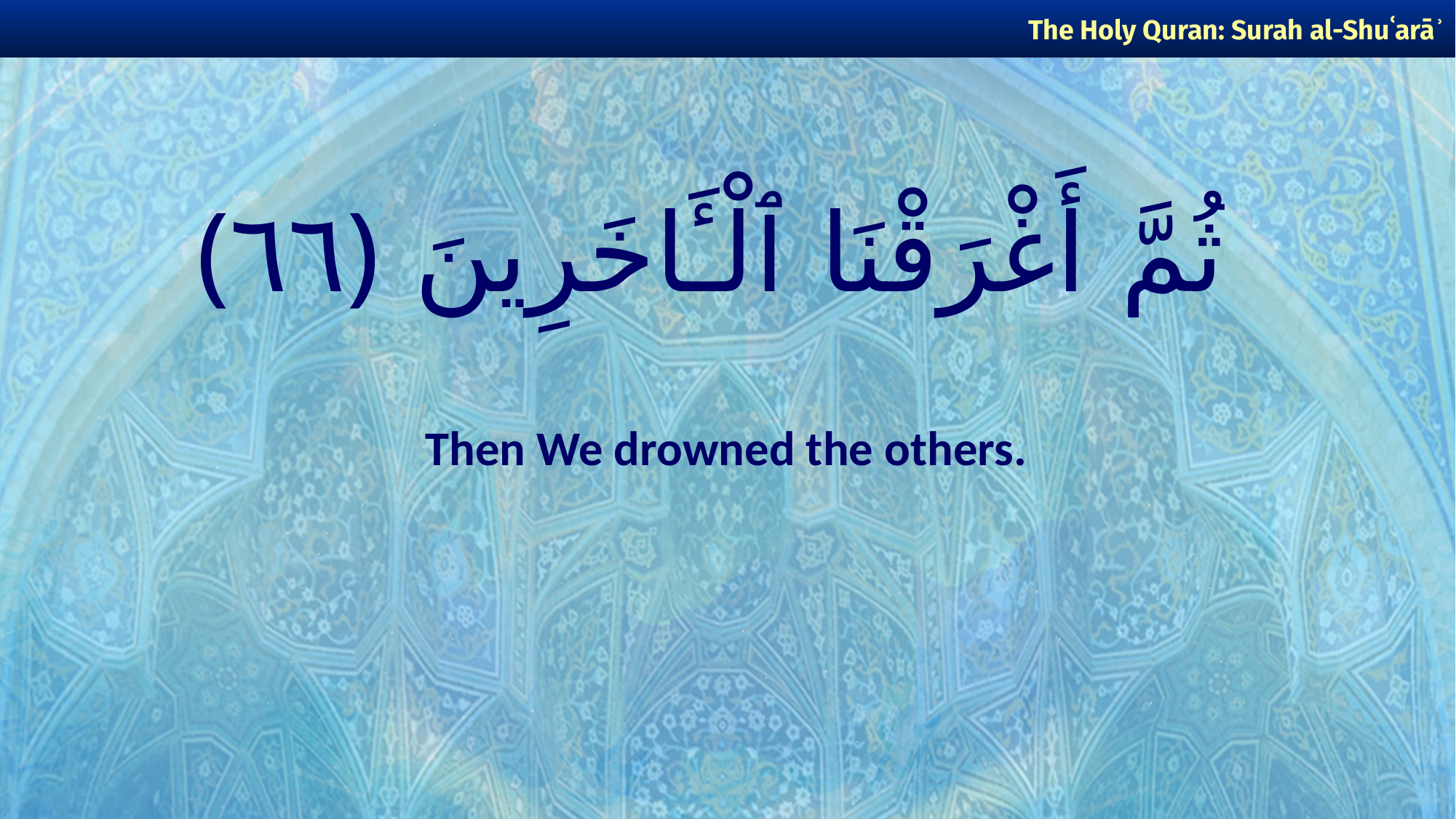

The Holy Quran: Surah al-Shuʿarāʾ
# ثُمَّ أَغْرَقْنَا ٱلْـَٔاخَرِينَ ﴿٦٦﴾
Then We drowned the others.